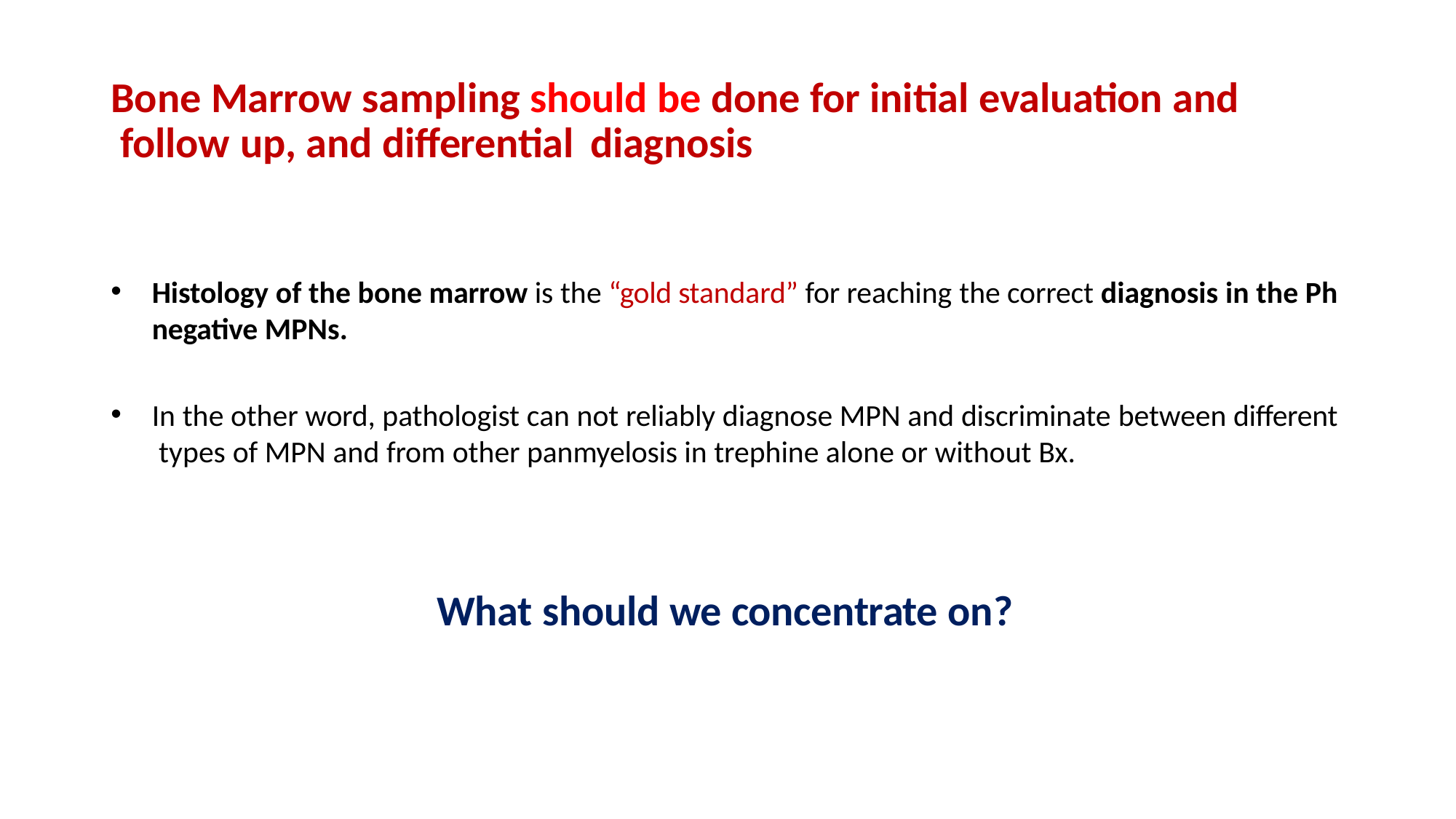

# Bone Marrow sampling should be done for initial evaluation and  follow up, and differential	diagnosis
Histology of the bone marrow is the “gold standard” for reaching the correct diagnosis in the Ph
negative MPNs.

In the other word, pathologist can not reliably diagnose MPN and discriminate between different  types of MPN and from other panmyelosis in trephine alone or without Bx.
What should we concentrate on?